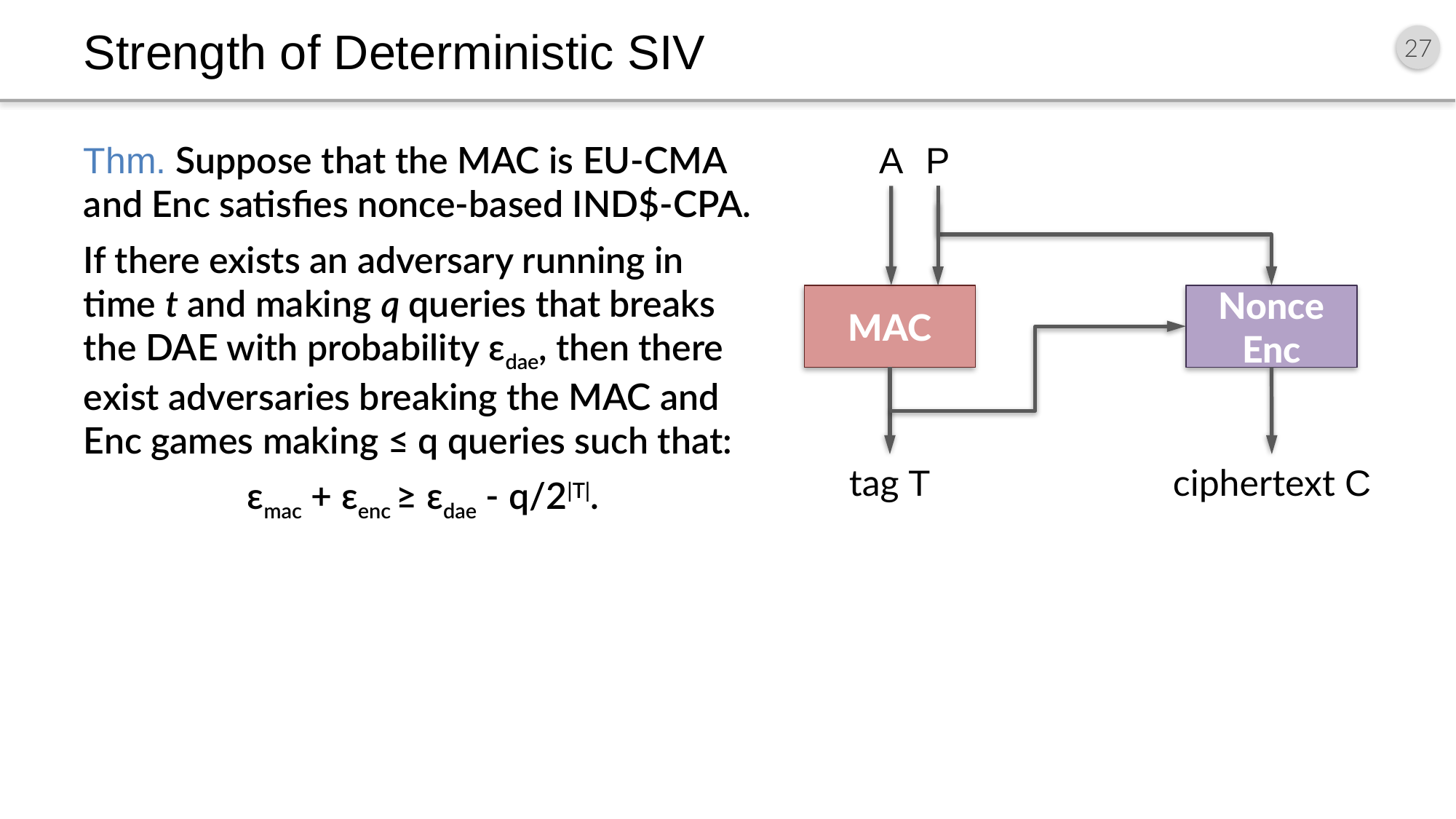

# Strength of Deterministic SIV
Thm. Suppose that the MAC is EU-CMA and Enc satisfies nonce-based IND$-CPA.
If there exists an adversary running in time t and making q queries that breaks the DAE with probability εdae, then there exist adversaries breaking the MAC and Enc games making ≤ q queries such that:
εmac + εenc ≥ εdae - q/2|T|.
A
P
MAC
Nonce Enc
tag T
ciphertext C